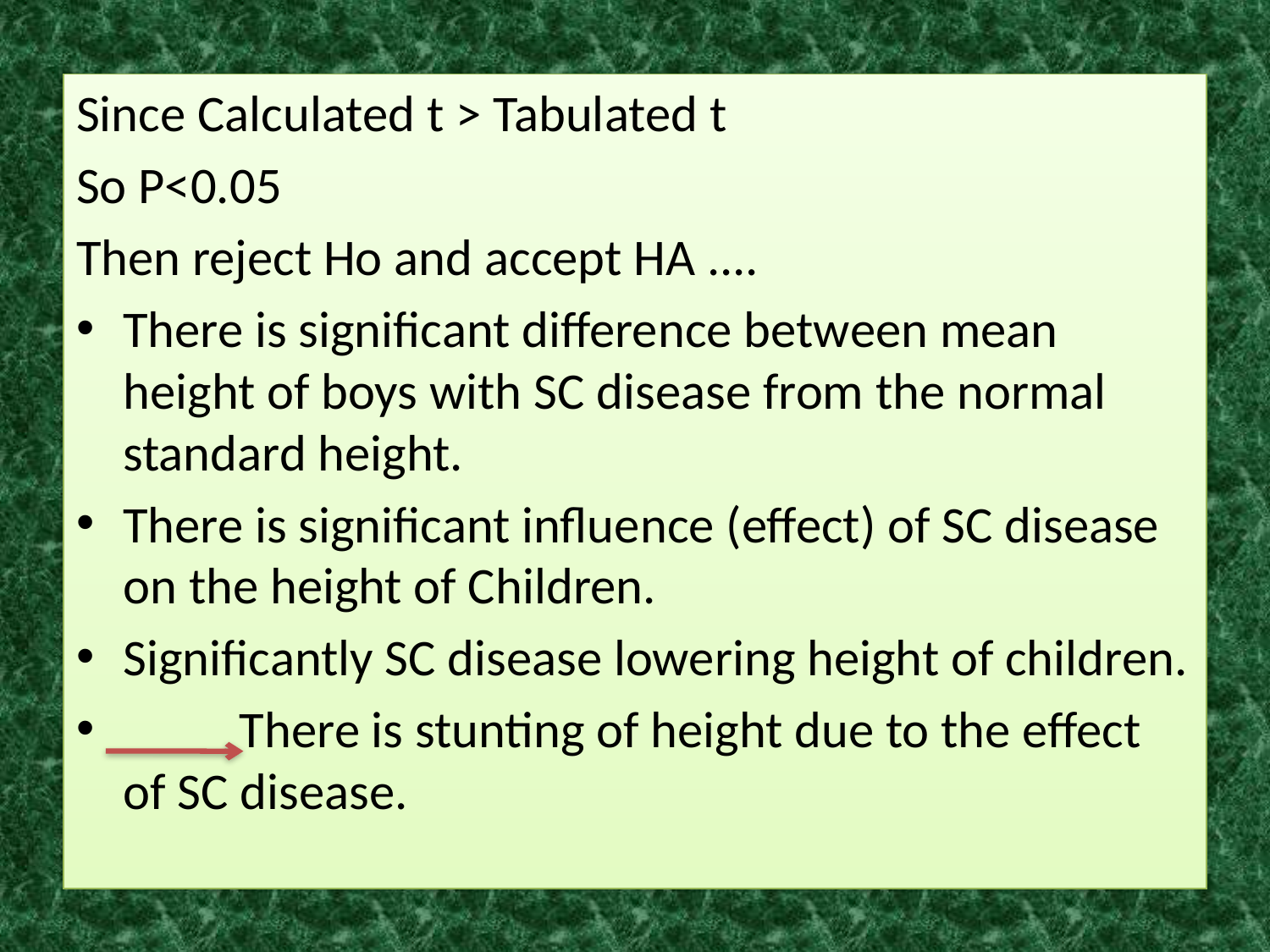

Since Calculated t > Tabulated t
So P<0.05
Then reject Ho and accept HA ....
There is significant difference between mean height of boys with SC disease from the normal standard height.
There is significant influence (effect) of SC disease on the height of Children.
Significantly SC disease lowering height of children.
          There is stunting of height due to the effect of SC disease.